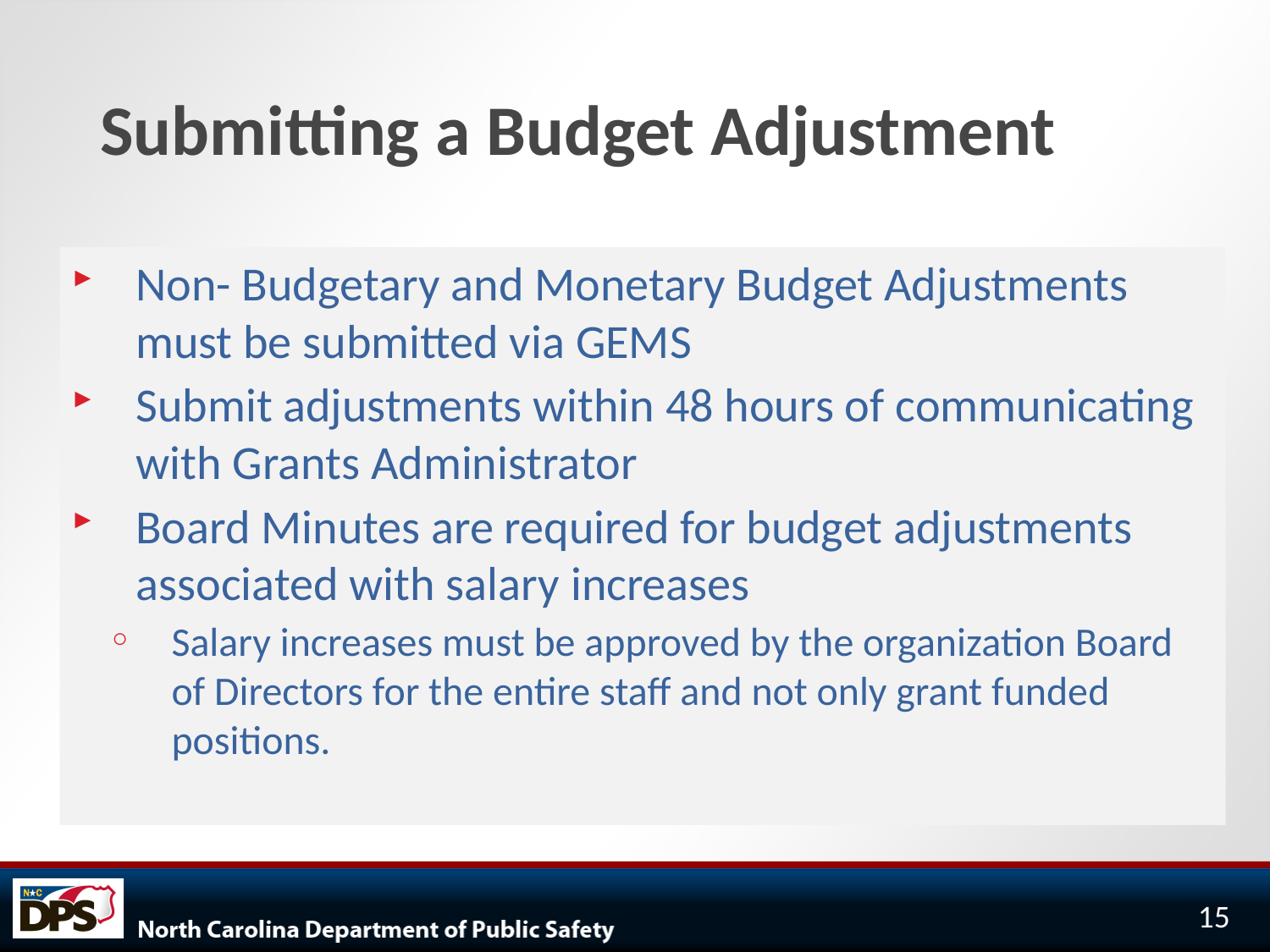

# Submitting a Budget Adjustment
Non- Budgetary and Monetary Budget Adjustments must be submitted via GEMS
Submit adjustments within 48 hours of communicating with Grants Administrator
Board Minutes are required for budget adjustments associated with salary increases
Salary increases must be approved by the organization Board of Directors for the entire staff and not only grant funded positions.

15